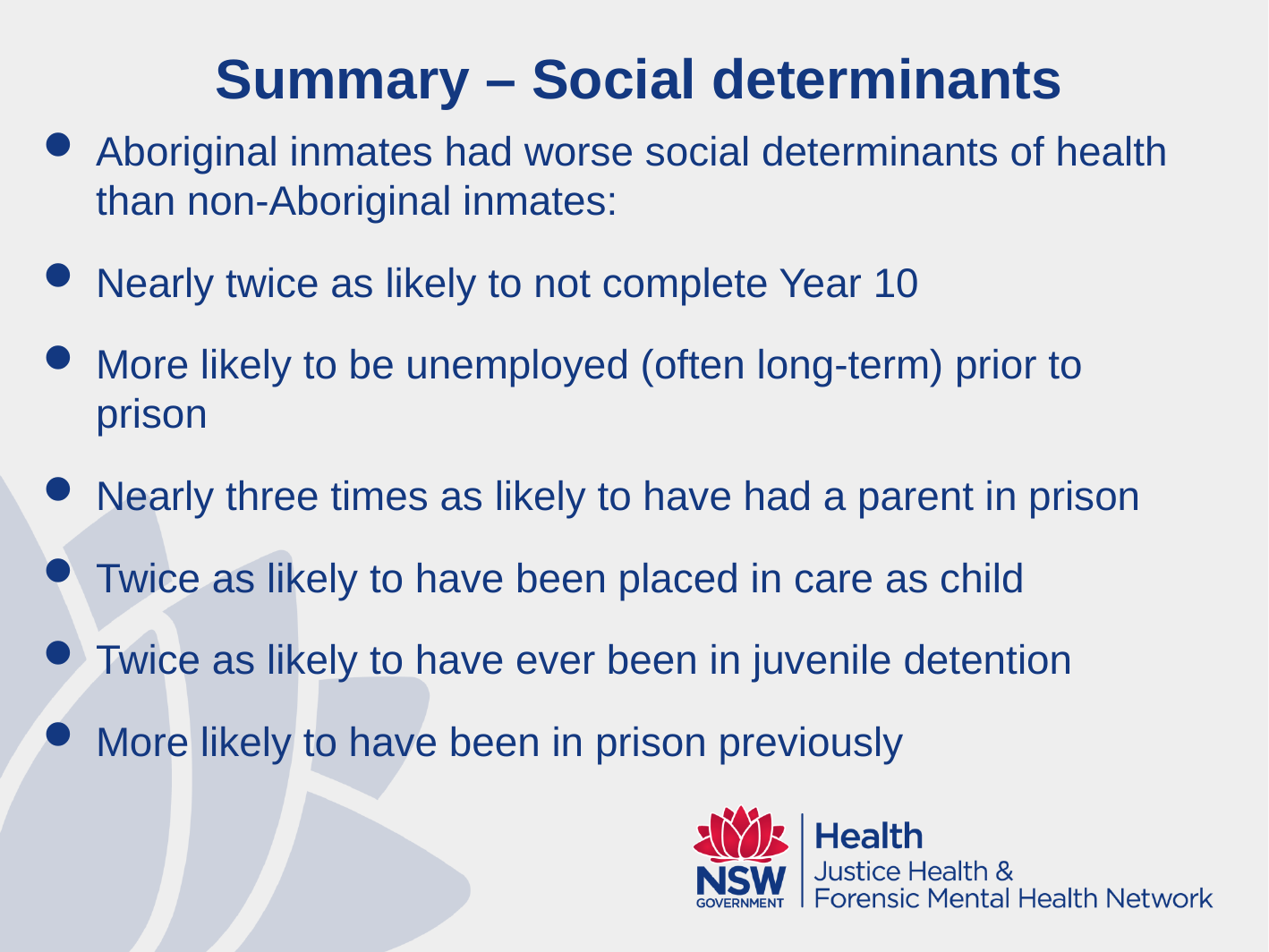

Summary – Social determinants
Aboriginal inmates had worse social determinants of health than non-Aboriginal inmates:
Nearly twice as likely to not complete Year 10
More likely to be unemployed (often long-term) prior to prison
Nearly three times as likely to have had a parent in prison
Twice as likely to have been placed in care as child
Twice as likely to have ever been in juvenile detention
More likely to have been in prison previously